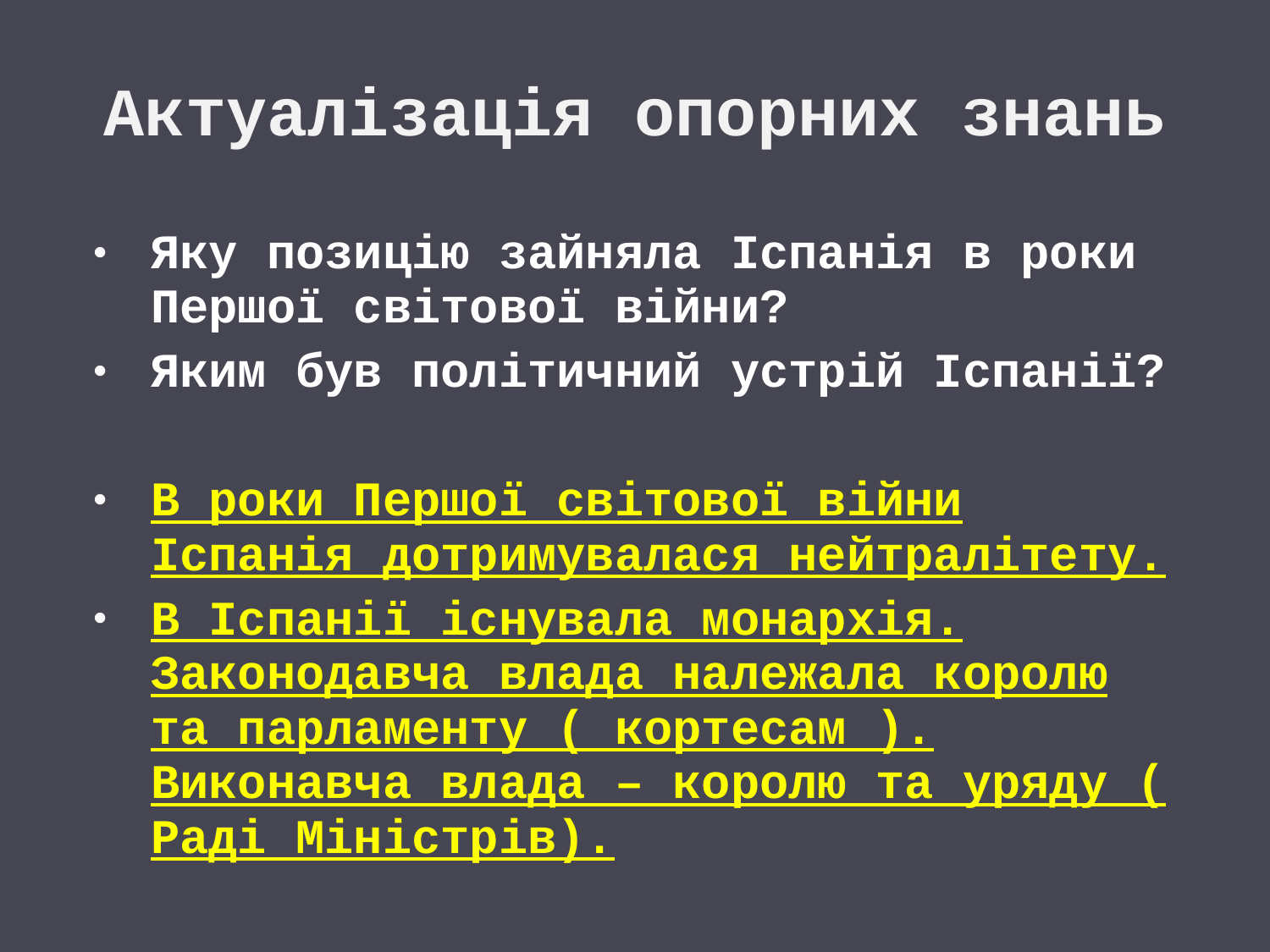

# Актуалізація опорних знань
Яку позицію зайняла Іспанія в роки Першої світової війни?
Яким був політичний устрій Іспанії?

В роки Першої світової війни Іспанія дотримувалася нейтралітету.
В Іспанії існувала монархія. Законодавча влада належала королю та парламенту ( кортесам ). Виконавча влада – королю та уряду ( Раді Міністрів).